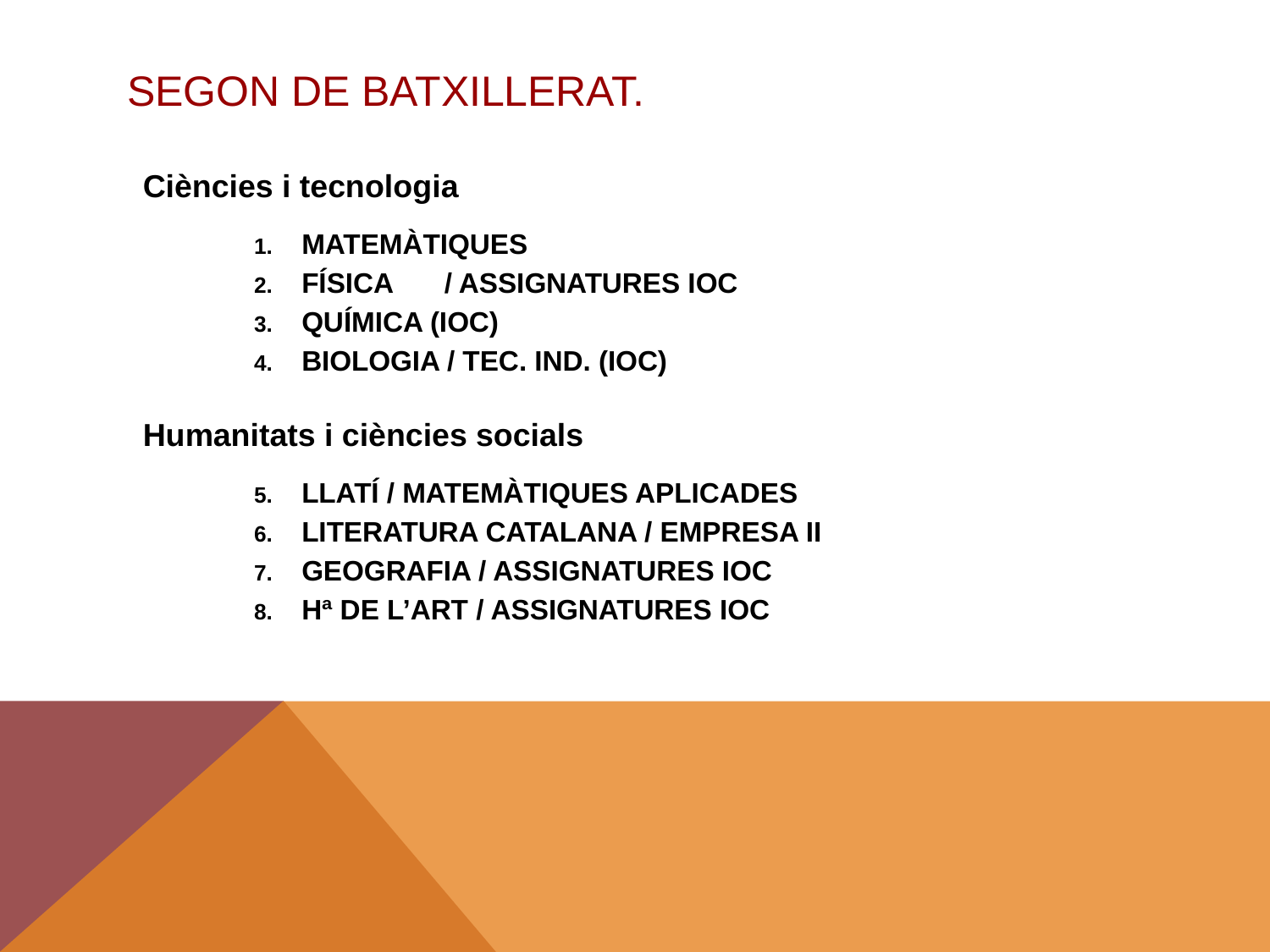

# Segon de batxillerat.
Ciències i tecnologia
MATEMÀTIQUES
FÍSICA	  / ASSIGNATURES IOC
QUÍMICA (IOC)
BIOLOGIA / TEC. IND. (IOC)

Humanitats i ciències socials
LLATÍ / MATEMÀTIQUES APLICADES
LITERATURA CATALANA / EMPRESA II
GEOGRAFIA / ASSIGNATURES IOC
Hª DE L’ART / ASSIGNATURES IOC